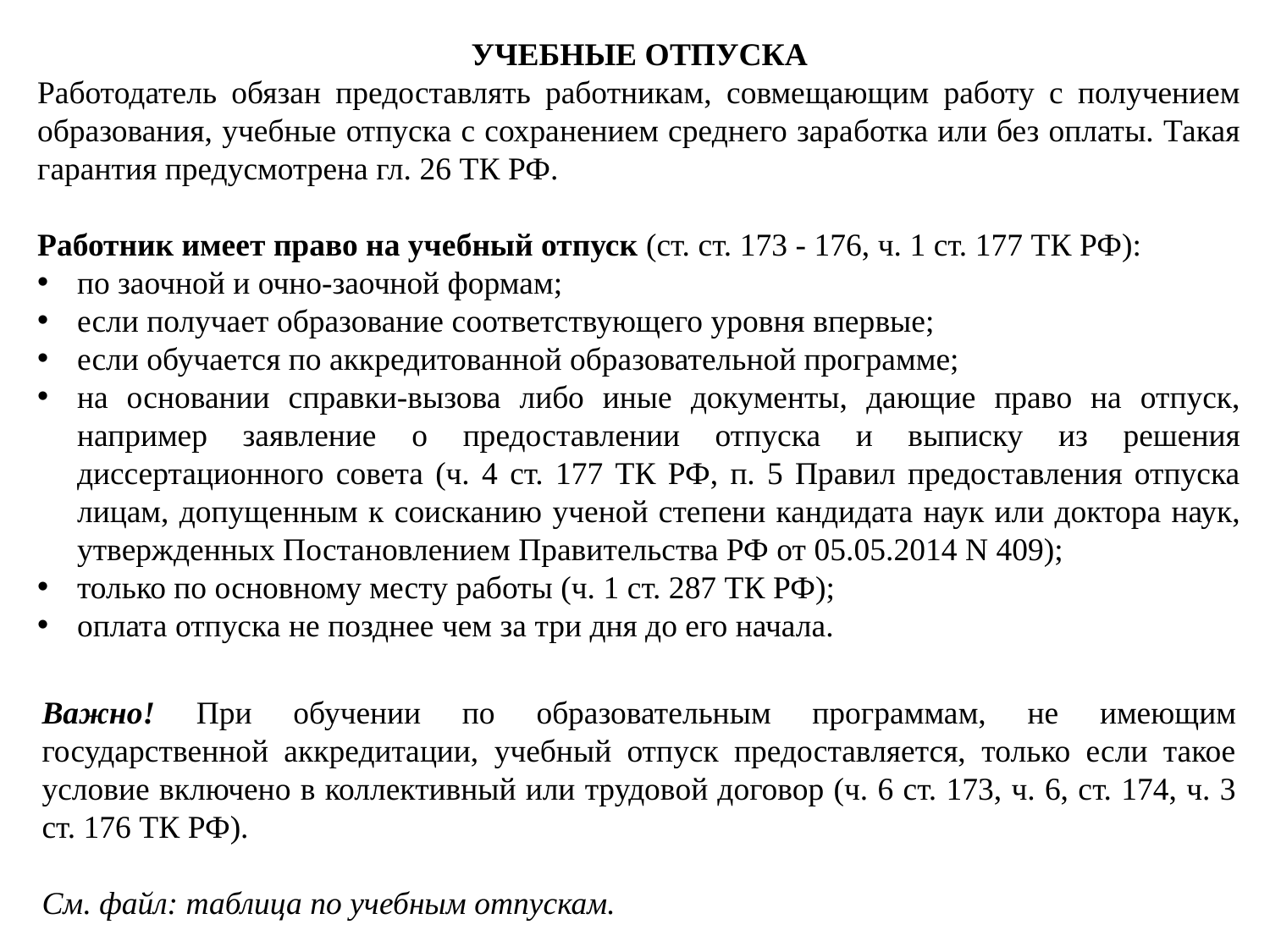

УЧЕБНЫЕ ОТПУСКА
Работодатель обязан предоставлять работникам, совмещающим работу с получением образования, учебные отпуска с сохранением среднего заработка или без оплаты. Такая гарантия предусмотрена гл. 26 ТК РФ.

Работник имеет право на учебный отпуск (ст. ст. 173 - 176, ч. 1 ст. 177 ТК РФ):
по заочной и очно-заочной формам;
если получает образование соответствующего уровня впервые;
если обучается по аккредитованной образовательной программе;
на основании справки-вызова либо иные документы, дающие право на отпуск, например заявление о предоставлении отпуска и выписку из решения диссертационного совета (ч. 4 ст. 177 ТК РФ, п. 5 Правил предоставления отпуска лицам, допущенным к соисканию ученой степени кандидата наук или доктора наук, утвержденных Постановлением Правительства РФ от 05.05.2014 N 409);
только по основному месту работы (ч. 1 ст. 287 ТК РФ);
оплата отпуска не позднее чем за три дня до его начала.

Важно! При обучении по образовательным программам, не имеющим государственной аккредитации, учебный отпуск предоставляется, только если такое условие включено в коллективный или трудовой договор (ч. 6 ст. 173, ч. 6, ст. 174, ч. 3 ст. 176 ТК РФ).

См. файл: таблица по учебным отпускам.